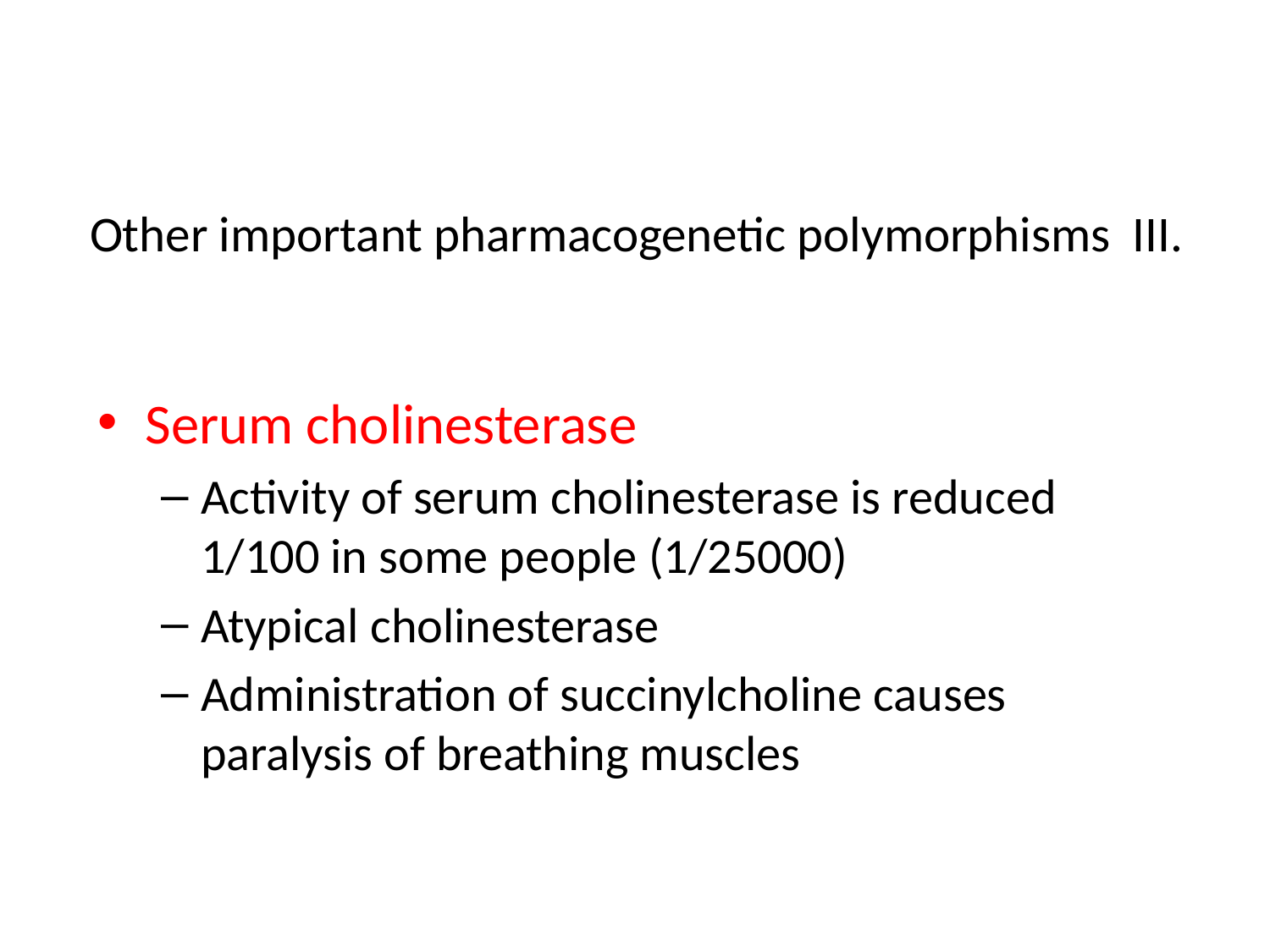

# Other important pharmacogenetic polymorphisms  III.
Serum cholinesterase
Activity of serum cholinesterase is reduced 1/100 in some people (1/25000)
Atypical cholinesterase
Administration of succinylcholine causes paralysis of breathing muscles